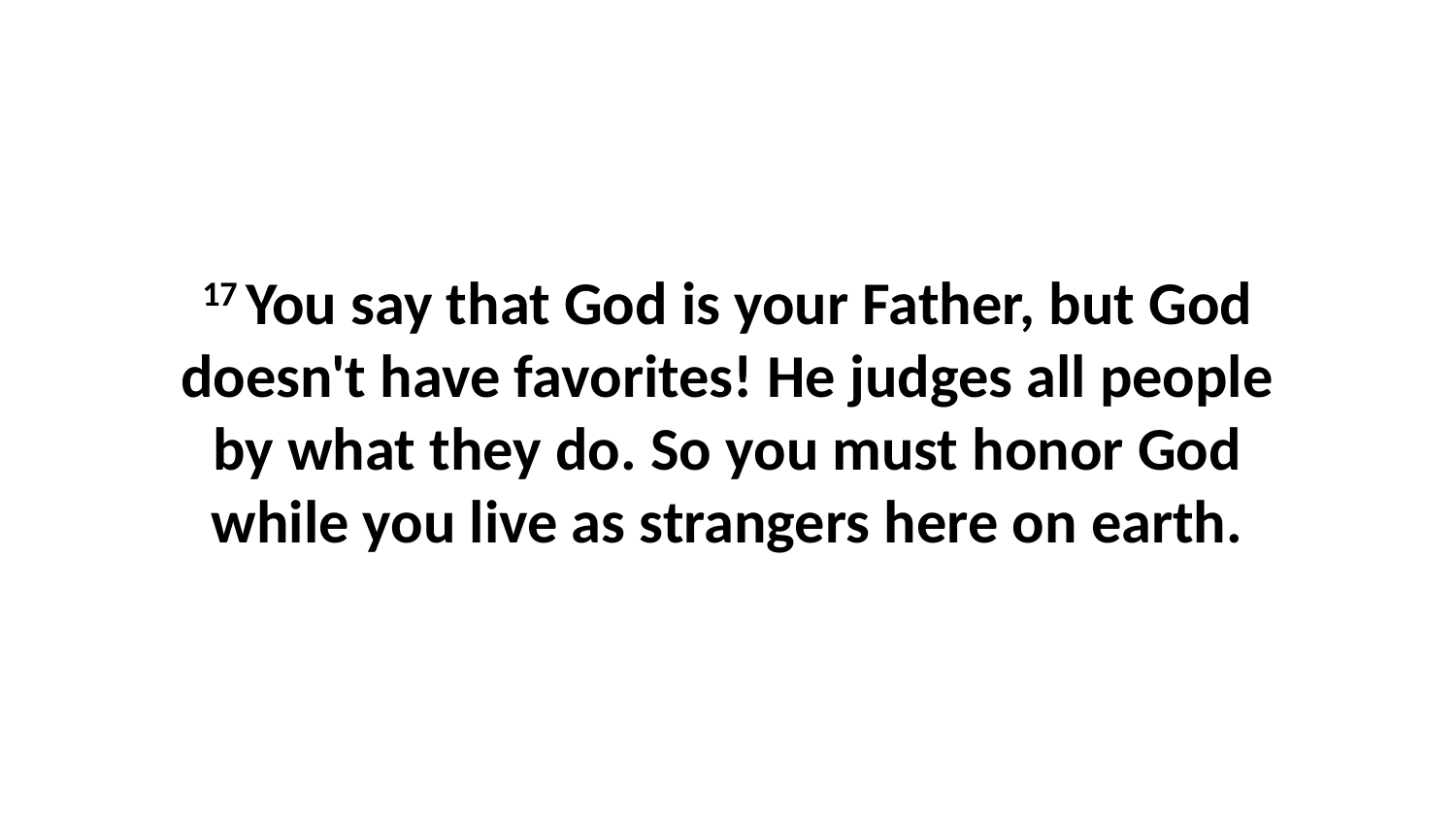

17 You say that God is your Father, but God doesn't have favorites! He judges all people by what they do. So you must honor God while you live as strangers here on earth.